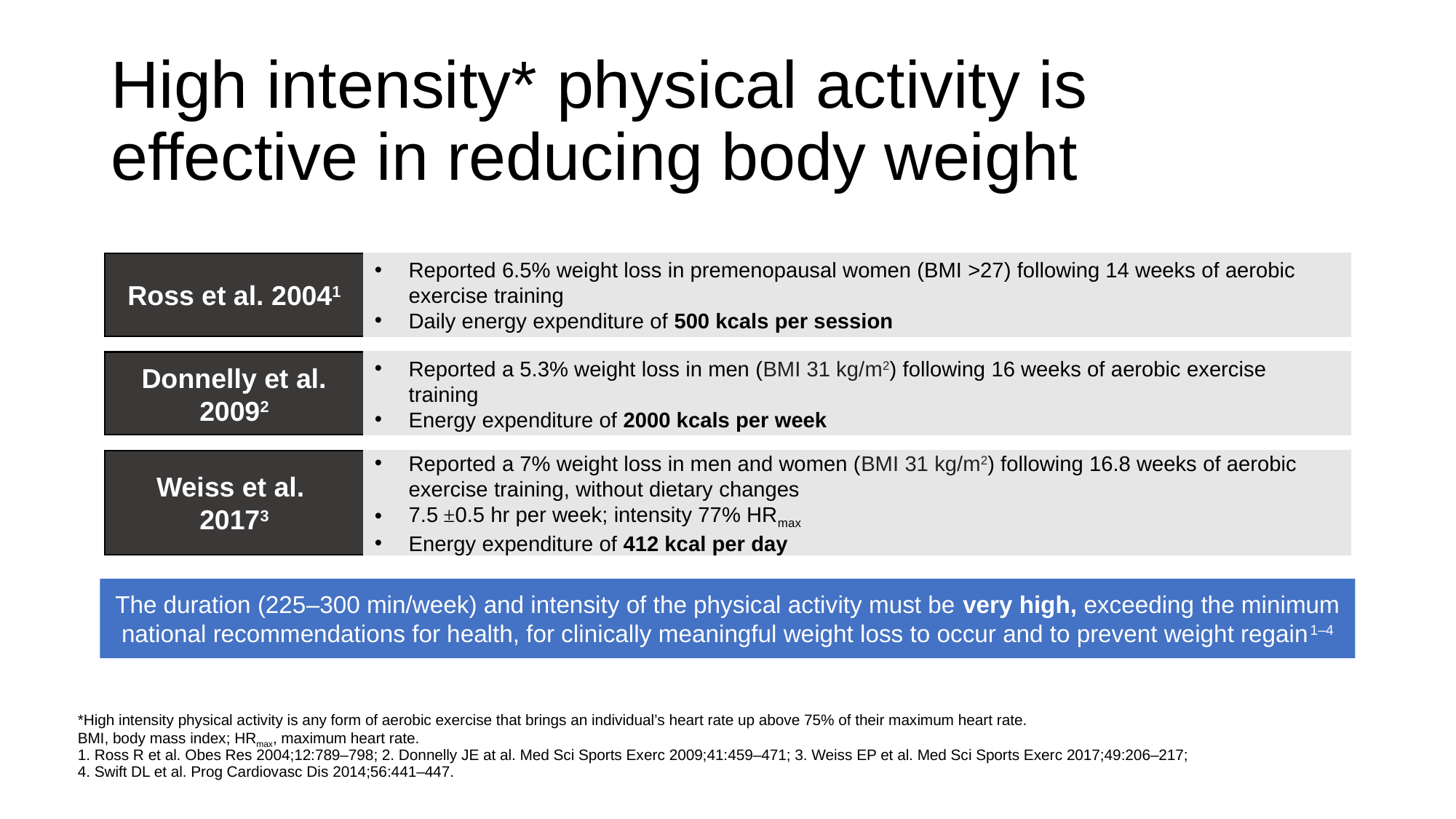

# High intensity* physical activity is effective in reducing body weight
Ross et al. 20041
Reported 6.5% weight loss in premenopausal women (BMI >27) following 14 weeks of aerobic exercise training
Daily energy expenditure of 500 kcals per session
Donnelly et al. 20092
Reported a 5.3% weight loss in men (BMI 31 kg/m2) following 16 weeks of aerobic exercise training
Energy expenditure of 2000 kcals per week
Weiss et al.
20173
Reported a 7% weight loss in men and women (BMI 31 kg/m2) following 16.8 weeks of aerobic exercise training, without dietary changes
7.5 ±0.5 hr per week; intensity 77% HRmax
Energy expenditure of 412 kcal per day
The duration (225–300 min/week) and intensity of the physical activity must be very high, exceeding the minimum national recommendations for health, for clinically meaningful weight loss to occur and to prevent weight regain1–4
*High intensity physical activity is any form of aerobic exercise that brings an individual’s heart rate up above 75% of their maximum heart rate.
BMI, body mass index; HRmax, maximum heart rate.
1. Ross R et al. Obes Res 2004;12:789–798; 2. Donnelly JE at al. Med Sci Sports Exerc 2009;41:459–471; 3. Weiss EP et al. Med Sci Sports Exerc 2017;49:206–217;
4. Swift DL et al. Prog Cardiovasc Dis 2014;56:441–447.